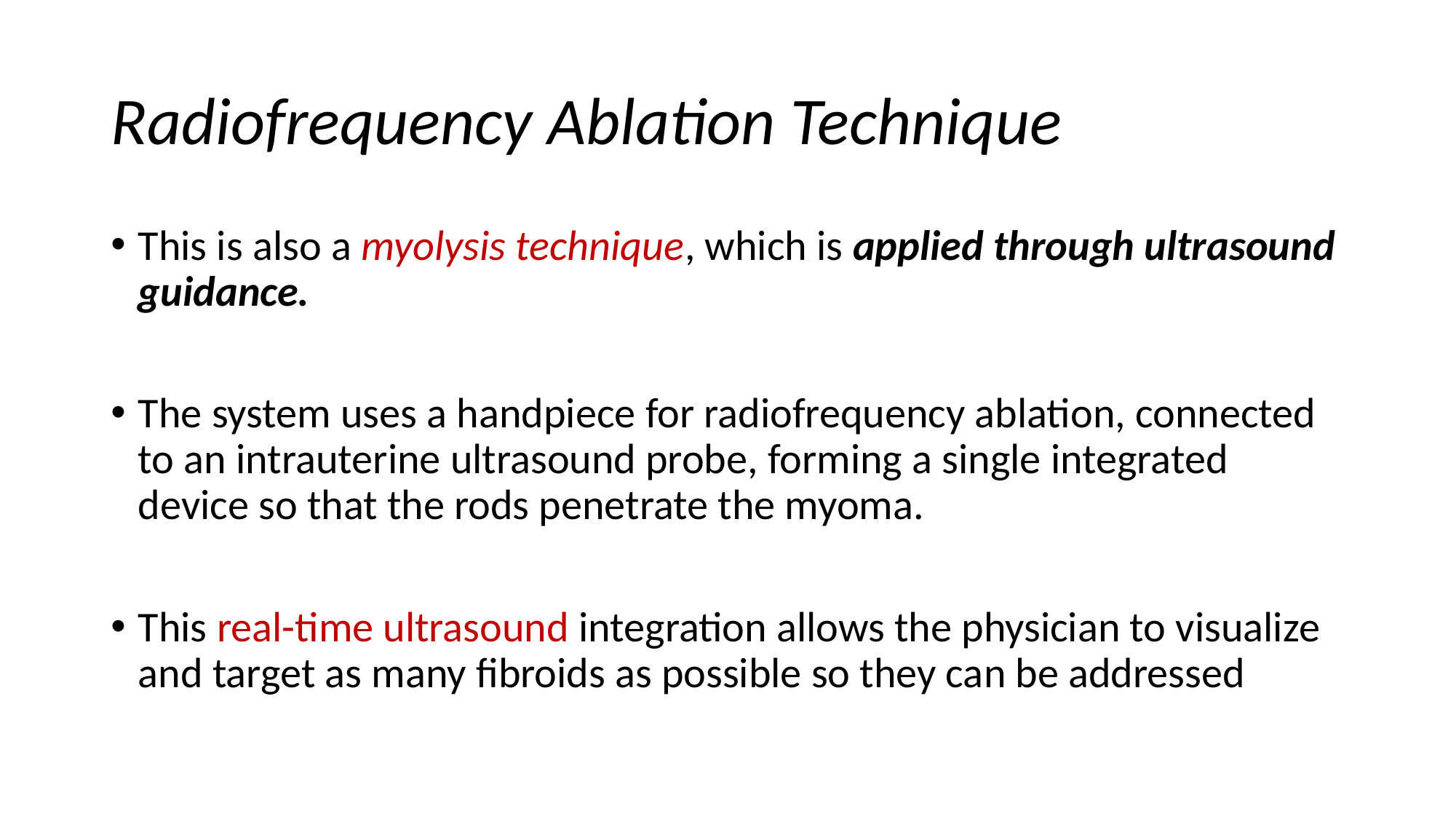

# Radiofrequency Ablation Technique
This is also a myolysis technique, which is applied through ultrasound guidance.

The system uses a handpiece for radiofrequency ablation, connected to an intrauterine ultrasound probe, forming a single integrated device so that the rods penetrate the myoma.

This real-time ultrasound integration allows the physician to visualize and target as many fibroids as possible so they can be addressed